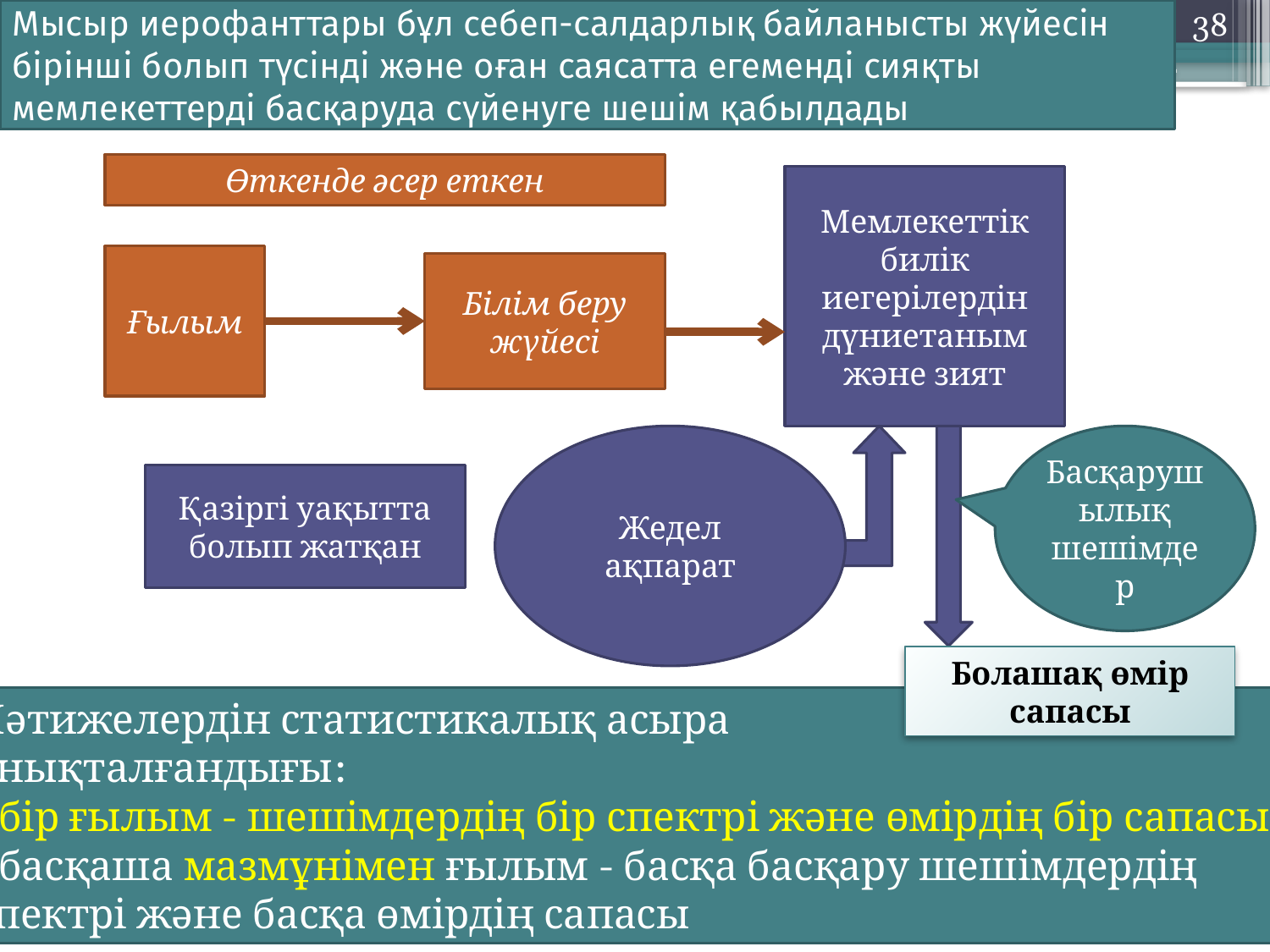

Мысыр иерофанттары бұл себеп-салдарлық байланысты жүйесін бірінші болып түсінді және оған саясатта егеменді сияқты мемлекеттерді басқаруда сүйенуге шешім қабылдады
38
Өткенде әсер еткен
Мемлекеттік билік иегерілердін дүниетаным және зият
Ғылым
Білім беру жүйесі
Жедел ақпарат

Басқарушылық шешімдер
Қазіргі уақытта болып жатқан
Болашақ өмір сапасы
Нәтижелердін статистикалық асыра
анықталғандығы:
- бір ғылым - шешімдердің бір спектрі және өмірдің бір сапасы;
- басқаша мазмұнімен ғылым - басқа басқару шешімдердің
спектрі және басқа өмірдің сапасы